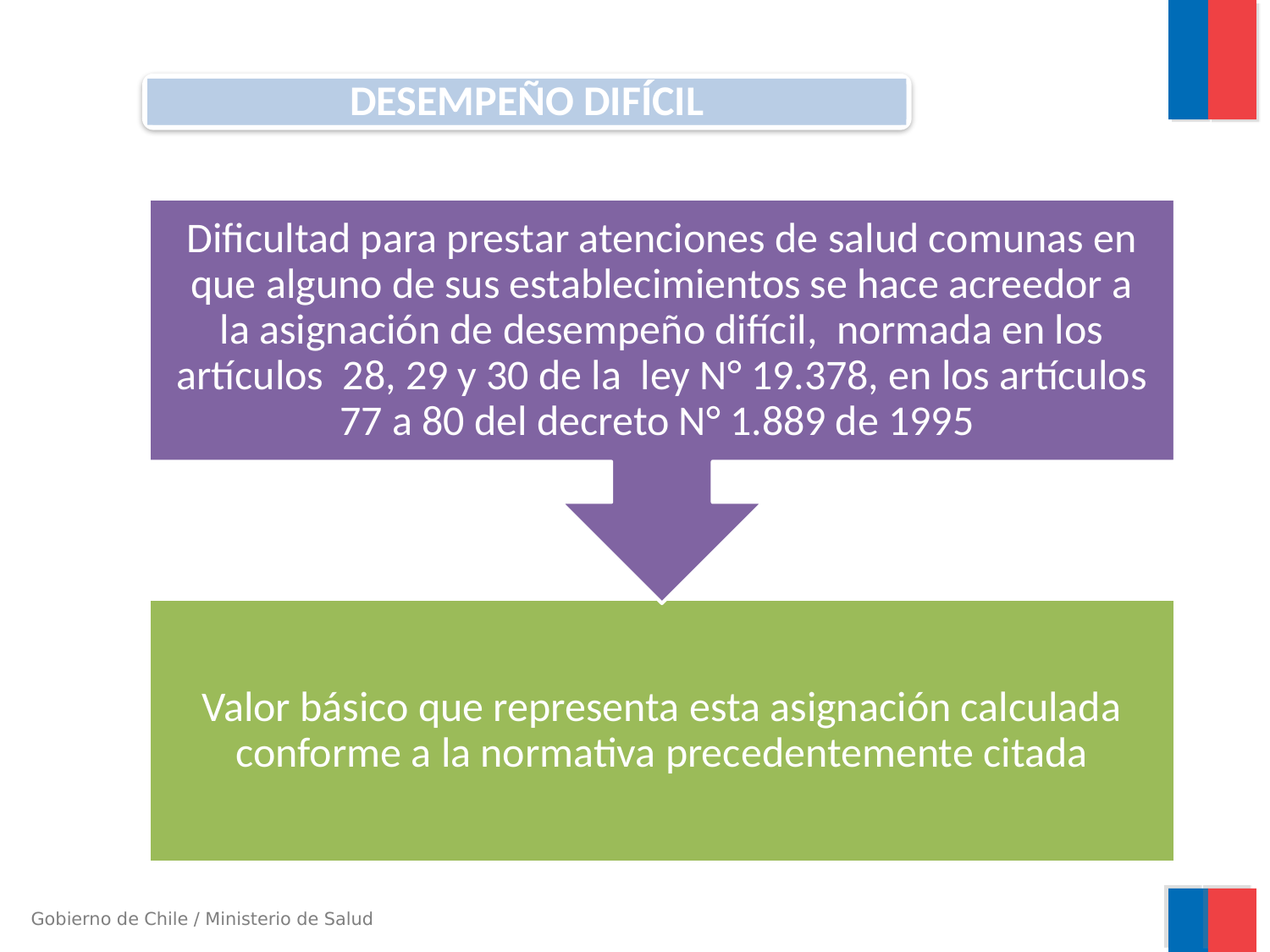

DESEMPEÑO DIFÍCIL
Valor básico que representa esta asignación calculada conforme a la normativa precedentemente citada
Dificultad para prestar atenciones de salud comunas en que alguno de sus establecimientos se hace acreedor a la asignación de desempeño difícil,  normada en los artículos  28, 29 y 30 de la  ley N° 19.378, en los artículos 77 a 80 del decreto N° 1.889 de 1995